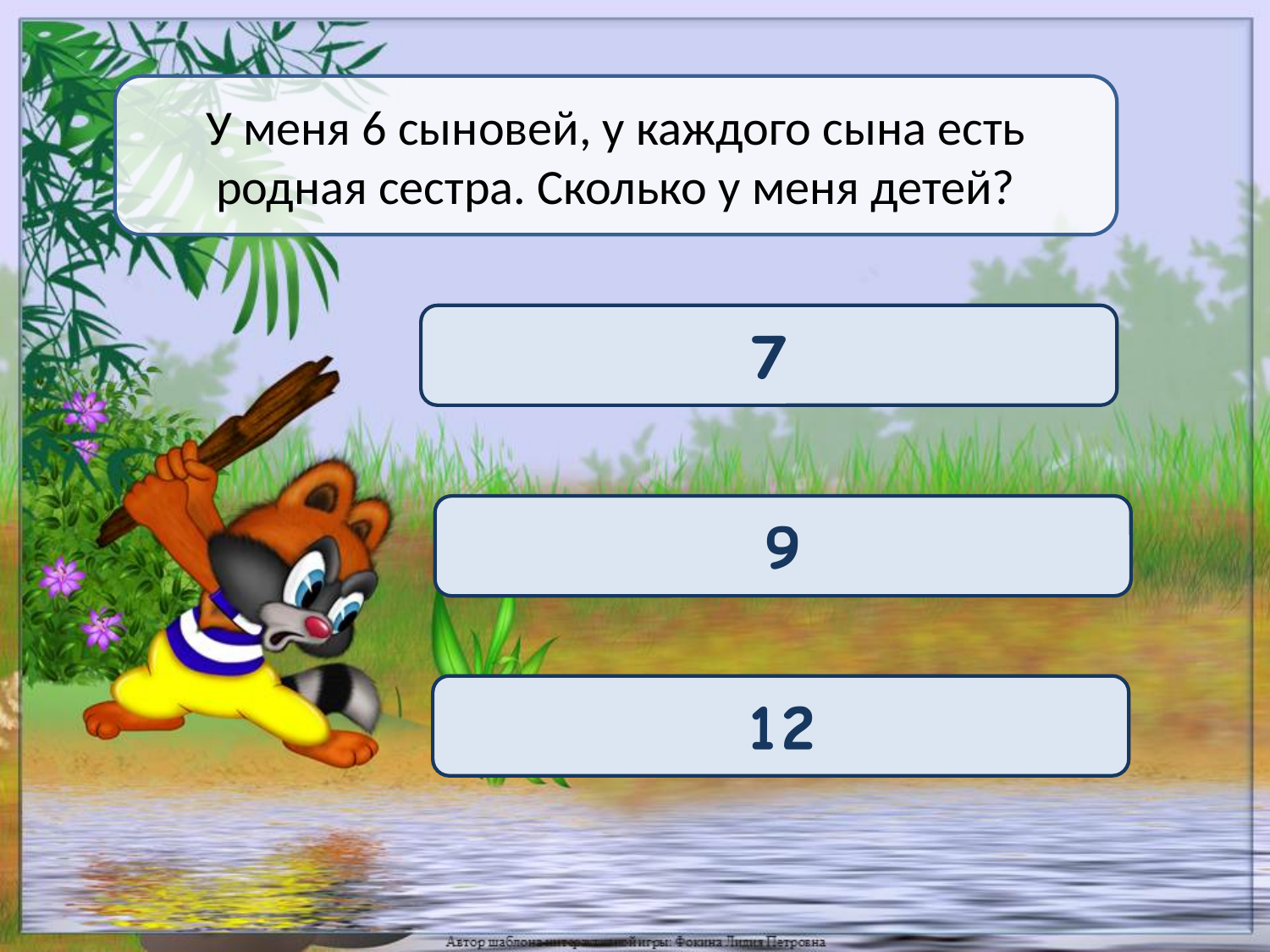

У меня 6 сыновей, у каждого сына есть родная сестра. Сколько у меня детей?
7
9
12